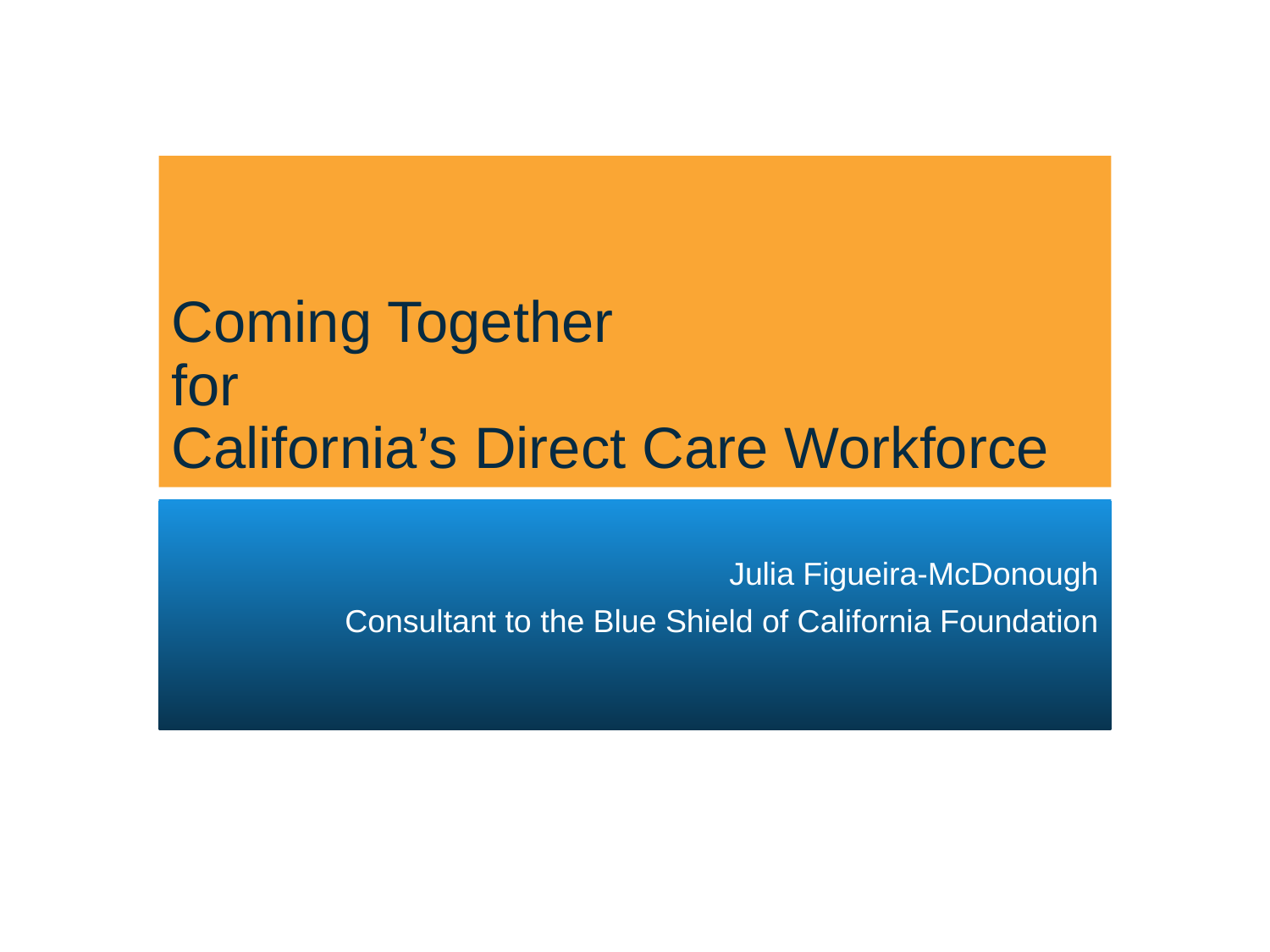

# Coming Together for California’s Direct Care Workforce

Julia Figueira-McDonough
Consultant to the Blue Shield of California Foundation